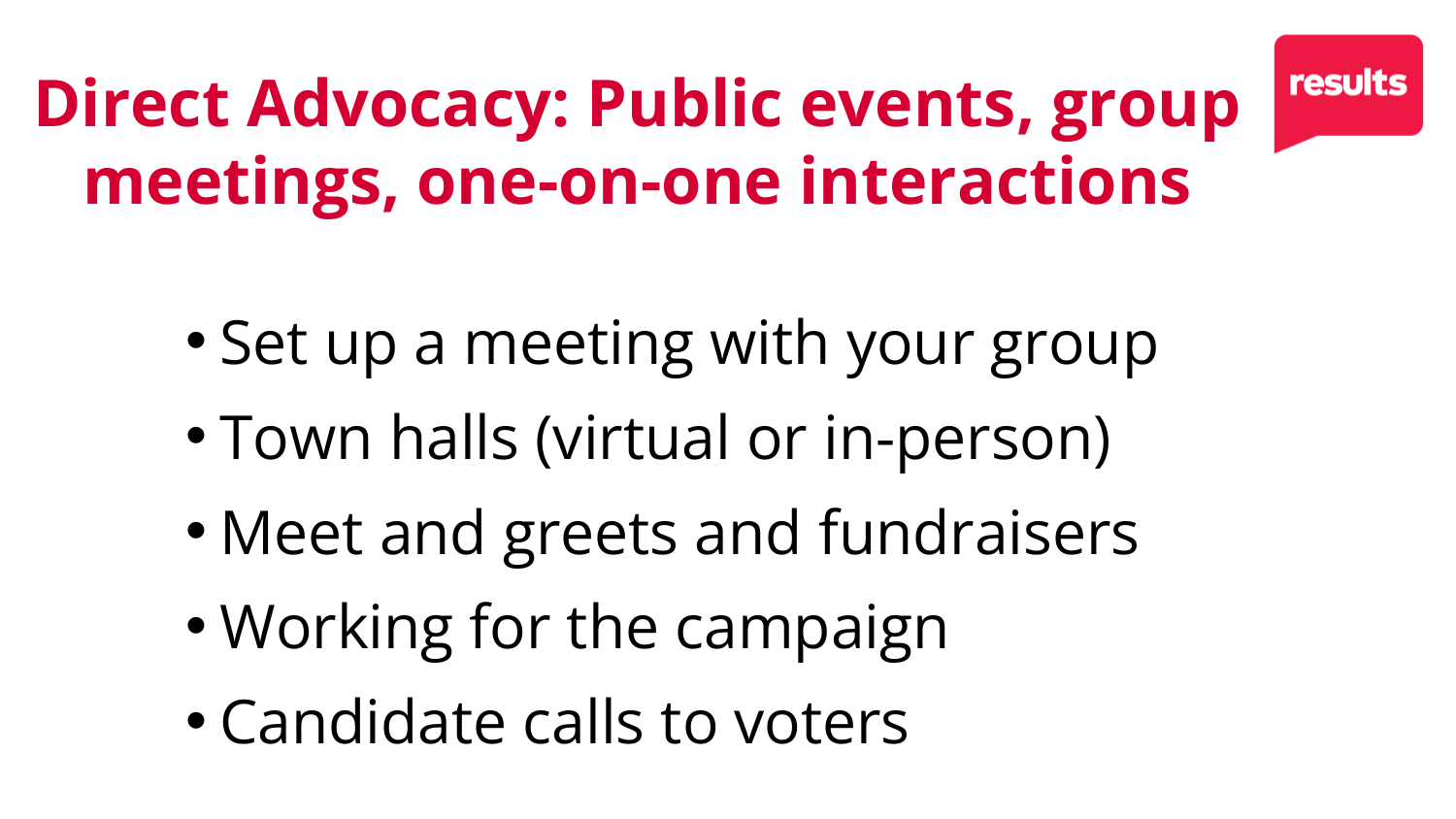

23
Direct Advocacy: Public events, group meetings, one-on-one interactions
Set up a meeting with your group
Town halls (virtual or in-person)
Meet and greets and fundraisers
Working for the campaign
Candidate calls to voters